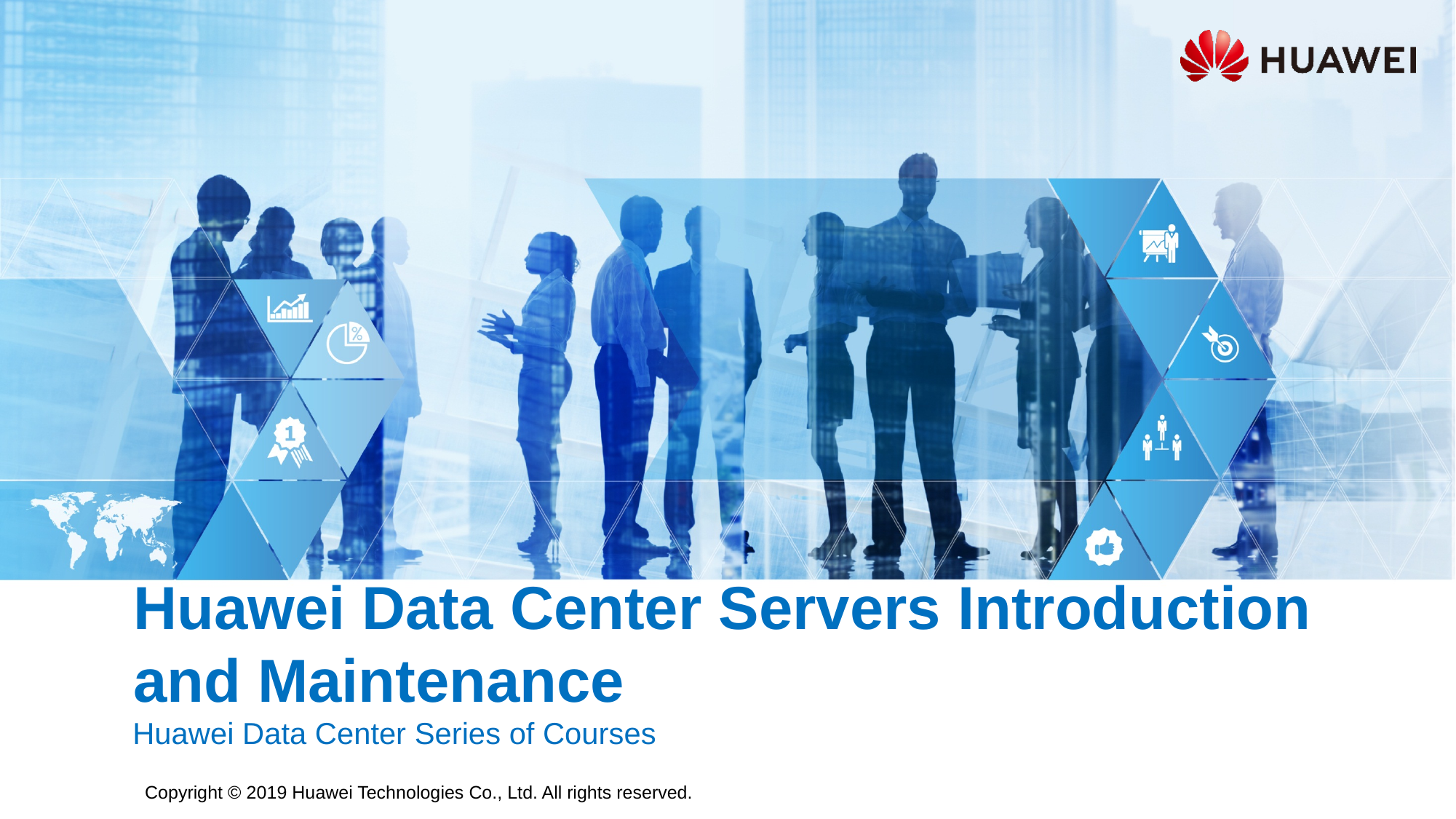

# Huawei Data Center Servers Introduction and Maintenance
Huawei Data Center Series of Courses